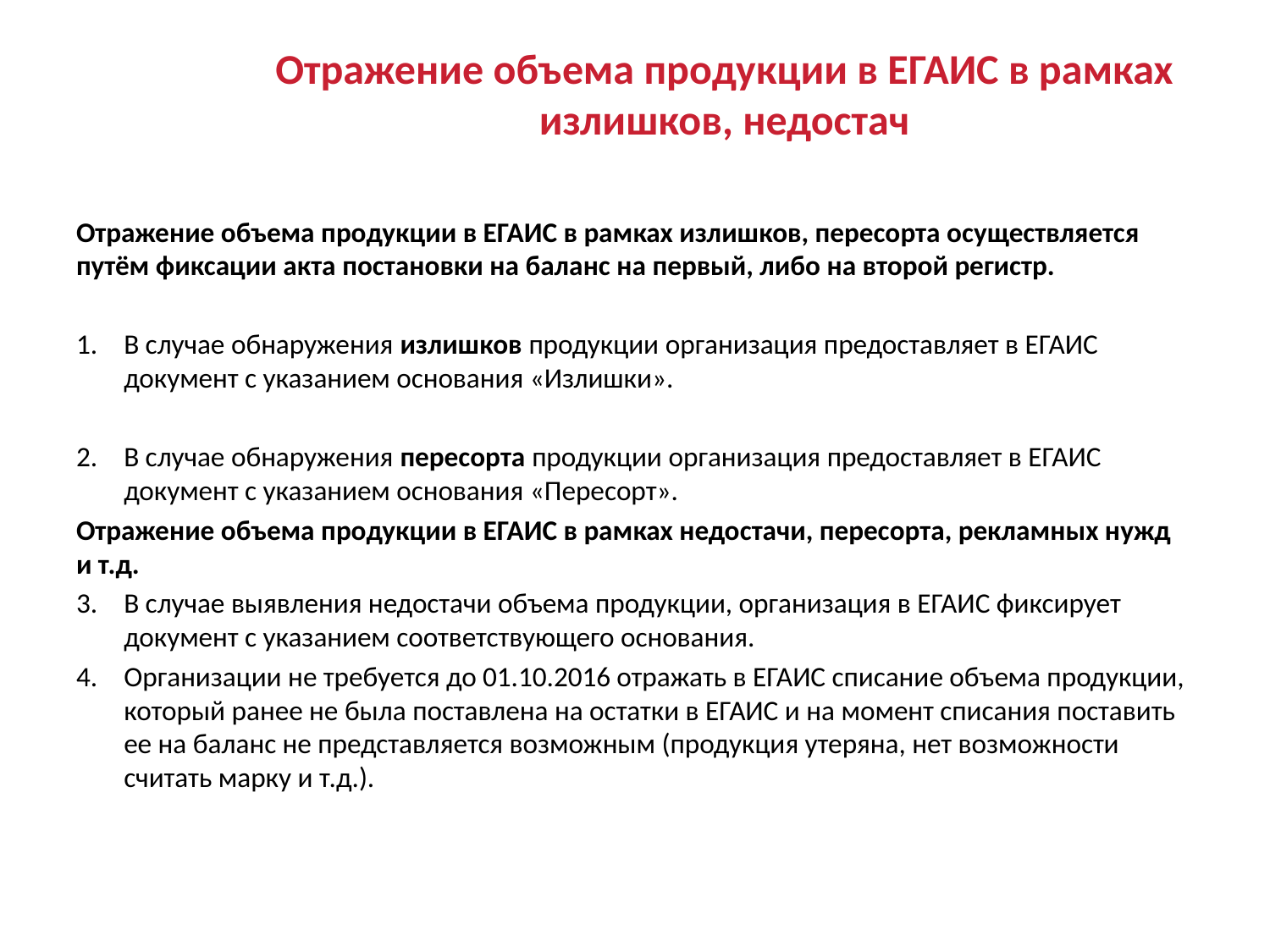

Отражение объема продукции в ЕГАИС в рамках излишков, недостач
Отражение объема продукции в ЕГАИС в рамках излишков, пересорта осуществляется путём фиксации акта постановки на баланс на первый, либо на второй регистр.

В случае обнаружения излишков продукции организация предоставляет в ЕГАИС документ с указанием основания «Излишки».

В случае обнаружения пересорта продукции организация предоставляет в ЕГАИС документ с указанием основания «Пересорт».
Отражение объема продукции в ЕГАИС в рамках недостачи, пересорта, рекламных нужд и т.д.
В случае выявления недостачи объема продукции, организация в ЕГАИС фиксирует документ с указанием соответствующего основания.
Организации не требуется до 01.10.2016 отражать в ЕГАИС списание объема продукции, который ранее не была поставлена на остатки в ЕГАИС и на момент списания поставить ее на баланс не представляется возможным (продукция утеряна, нет возможности считать марку и т.д.).